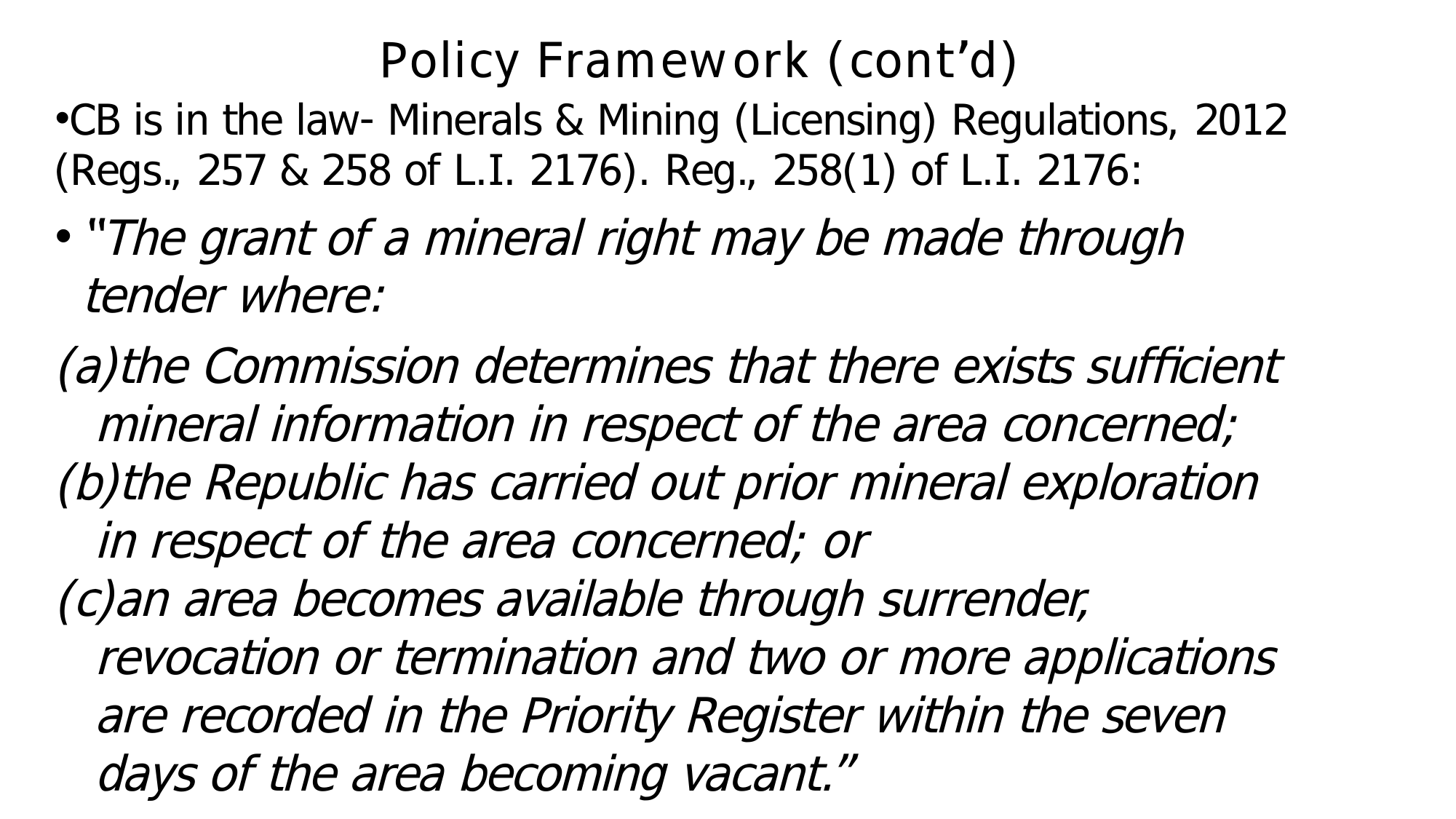

# Policy Framework (cont’d)
CB is in the law- Minerals & Mining (Licensing) Regulations, 2012 (Regs., 257 & 258 of L.I. 2176). Reg., 258(1) of L.I. 2176:
“The grant of a mineral right may be made through tender where:
the Commission determines that there exists sufficient mineral information in respect of the area concerned;
the Republic has carried out prior mineral exploration in respect of the area concerned; or
an area becomes available through surrender, revocation or termination and two or more applications are recorded in the Priority Register within the seven days of the area becoming vacant.”